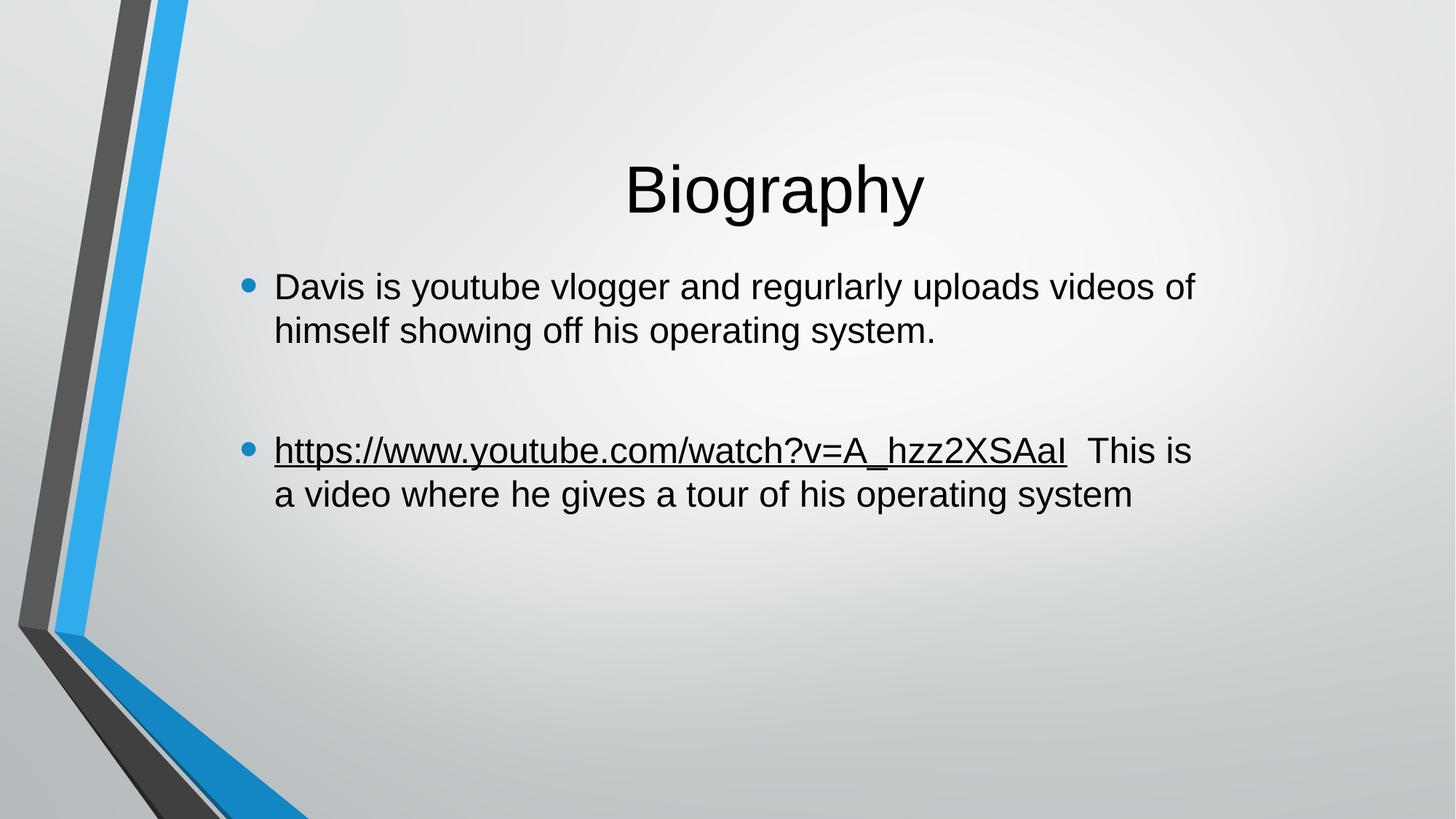

# Biography

Davis is youtube vlogger and regurlarly uploads videos of himself showing off his operating system.

https://www.youtube.com/watch?v=A_hzz2XSAaI  This is a video where he gives a tour of his operating system